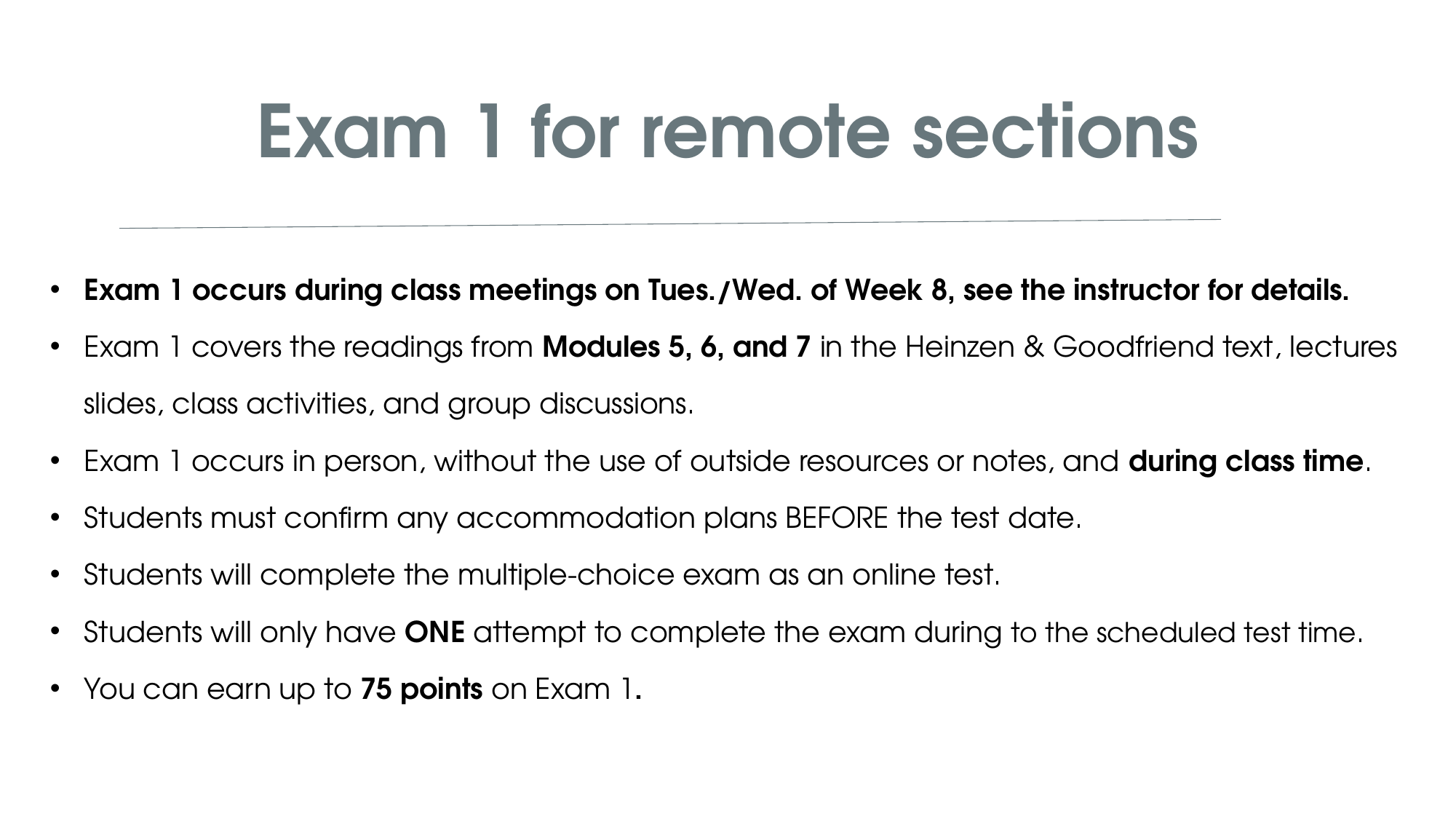

# Exam 1 for remote sections

Exam 1 occurs during class meetings on Tues./Wed. of Week 8, see the instructor for details.
Exam 1 covers the readings from Modules 5, 6, and 7 in the Heinzen & Goodfriend text, lectures slides, class activities, and group discussions.
Exam 1 occurs in person, without the use of outside resources or notes, and during class time.
Students must confirm any accommodation plans BEFORE the test date.
Students will complete the multiple-choice exam as an online test.
Students will only have ONE attempt to complete the exam during to the scheduled test time.
You can earn up to 75 points on Exam 1.